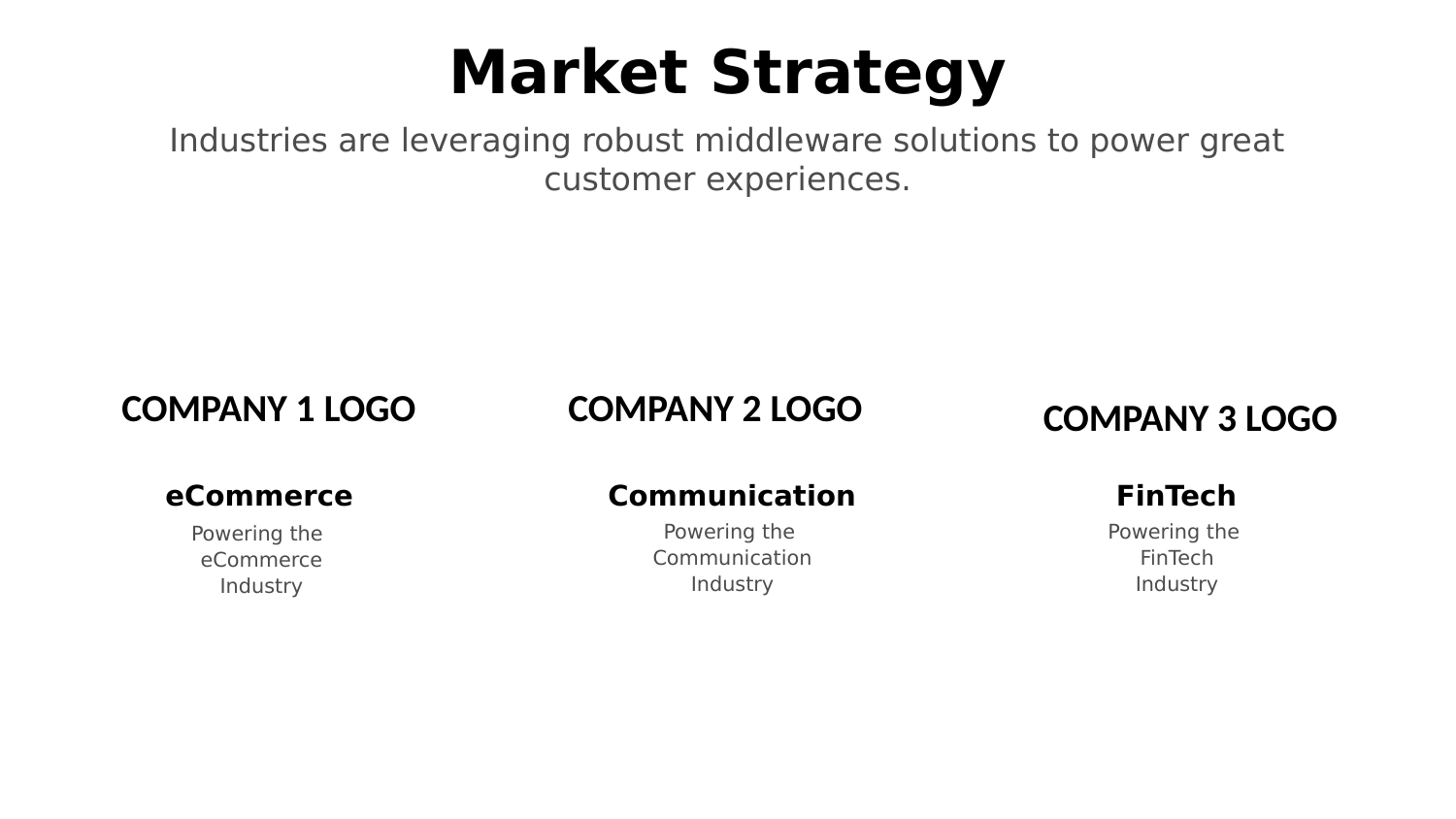

Market Strategy
Industries are leveraging robust middleware solutions to power great customer experiences.
COMPANY 1 LOGO
COMPANY 2 LOGO
COMPANY 3 LOGO
eCommerce
Powering the  eCommerce Industry
FinTech
Powering the  FinTech Industry
Communication
Powering the  Communication Industry